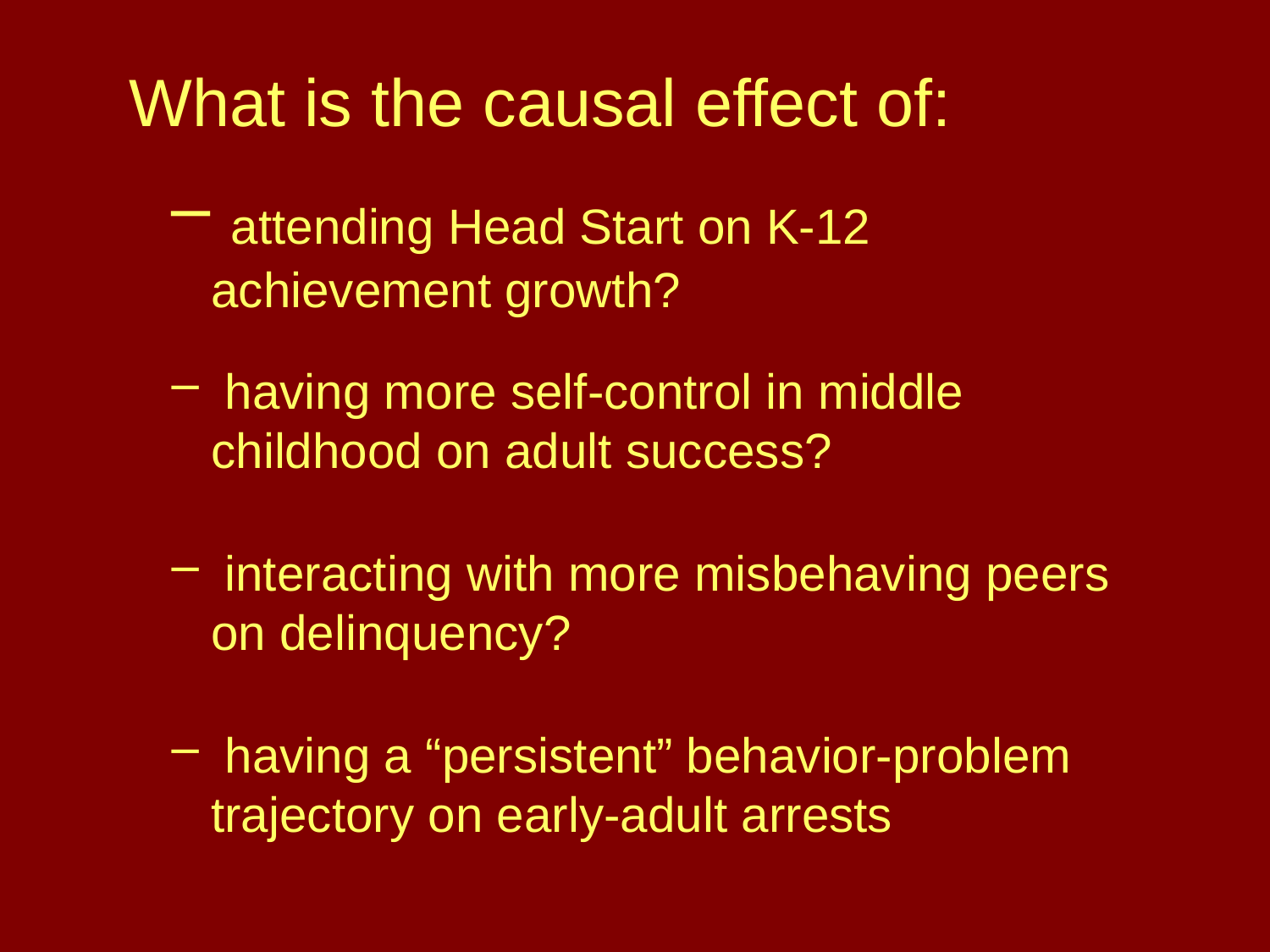

What is the causal effect of:
 attending Head Start on K-12 achievement growth?
 having more self-control in middle childhood on adult success?
 interacting with more misbehaving peers on delinquency?
 having a “persistent” behavior-problem trajectory on early-adult arrests